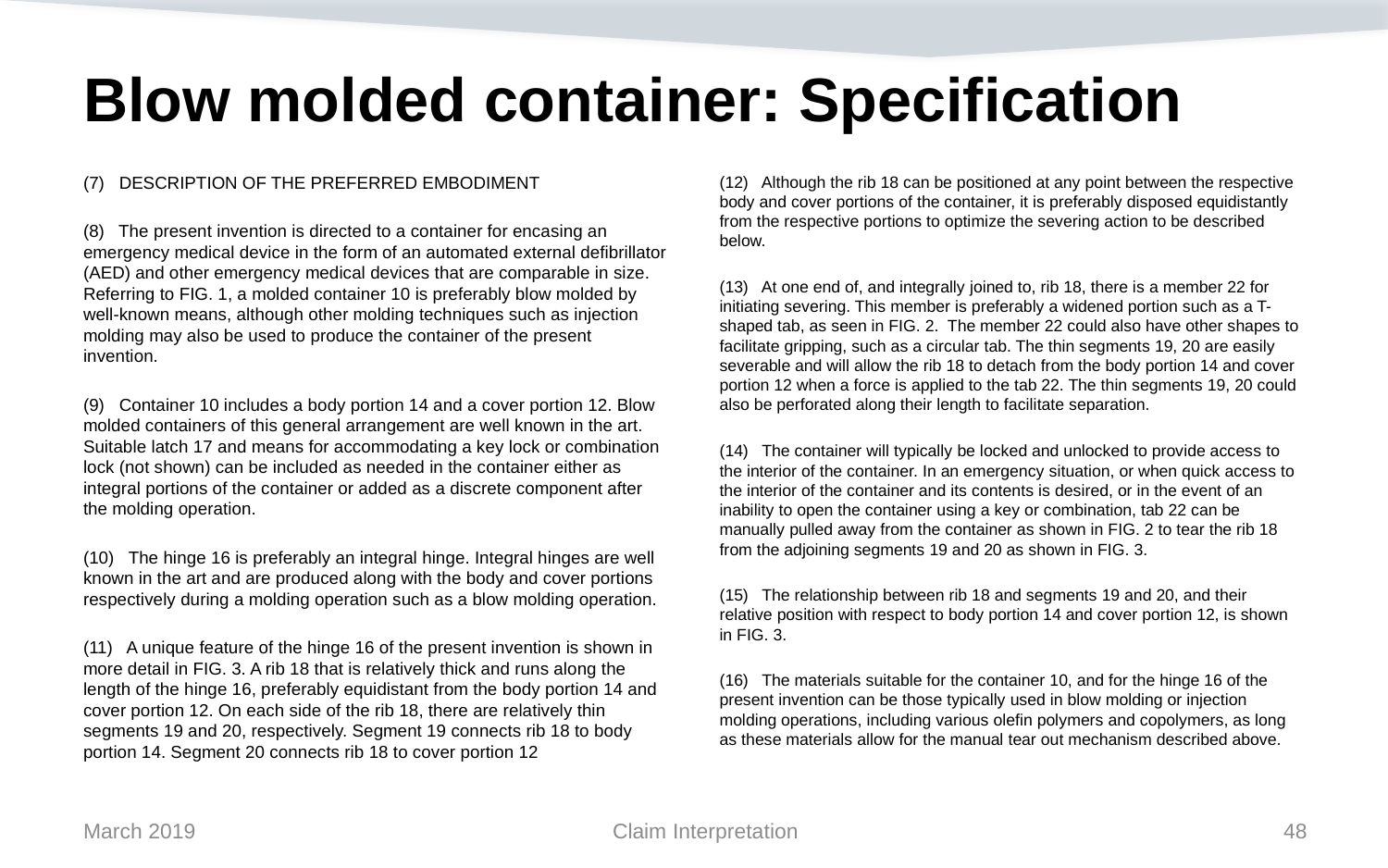

# Blow molded container: Specification
(7)   DESCRIPTION OF THE PREFERRED EMBODIMENT

(8)   The present invention is directed to a container for encasing an emergency medical device in the form of an automated external defibrillator (AED) and other emergency medical devices that are comparable in size. Referring to FIG. 1, a molded container 10 is preferably blow molded by well-known means, although other molding techniques such as injection molding may also be used to produce the container of the present invention.

(9)   Container 10 includes a body portion 14 and a cover portion 12. Blow molded containers of this general arrangement are well known in the art. Suitable latch 17 and means for accommodating a key lock or combination lock (not shown) can be included as needed in the container either as integral portions of the container or added as a discrete component after the molding operation.

(10)   The hinge 16 is preferably an integral hinge. Integral hinges are well known in the art and are produced along with the body and cover portions respectively during a molding operation such as a blow molding operation.

(11)   A unique feature of the hinge 16 of the present invention is shown in more detail in FIG. 3. A rib 18 that is relatively thick and runs along the length of the hinge 16, preferably equidistant from the body portion 14 and cover portion 12. On each side of the rib 18, there are relatively thin segments 19 and 20, respectively. Segment 19 connects rib 18 to body portion 14. Segment 20 connects rib 18 to cover portion 12
(12)   Although the rib 18 can be positioned at any point between the respective body and cover portions of the container, it is preferably disposed equidistantly from the respective portions to optimize the severing action to be described below.

(13)   At one end of, and integrally joined to, rib 18, there is a member 22 for initiating severing. This member is preferably a widened portion such as a T-shaped tab, as seen in FIG. 2.  The member 22 could also have other shapes to facilitate gripping, such as a circular tab. The thin segments 19, 20 are easily severable and will allow the rib 18 to detach from the body portion 14 and cover portion 12 when a force is applied to the tab 22. The thin segments 19, 20 could also be perforated along their length to facilitate separation.

(14)   The container will typically be locked and unlocked to provide access to the interior of the container. In an emergency situation, or when quick access to the interior of the container and its contents is desired, or in the event of an inability to open the container using a key or combination, tab 22 can be manually pulled away from the container as shown in FIG. 2 to tear the rib 18 from the adjoining segments 19 and 20 as shown in FIG. 3.

(15)   The relationship between rib 18 and segments 19 and 20, and their relative position with respect to body portion 14 and cover portion 12, is shown in FIG. 3.

(16)   The materials suitable for the container 10, and for the hinge 16 of the present invention can be those typically used in blow molding or injection molding operations, including various olefin polymers and copolymers, as long as these materials allow for the manual tear out mechanism described above.

March 2019
Claim Interpretation
48